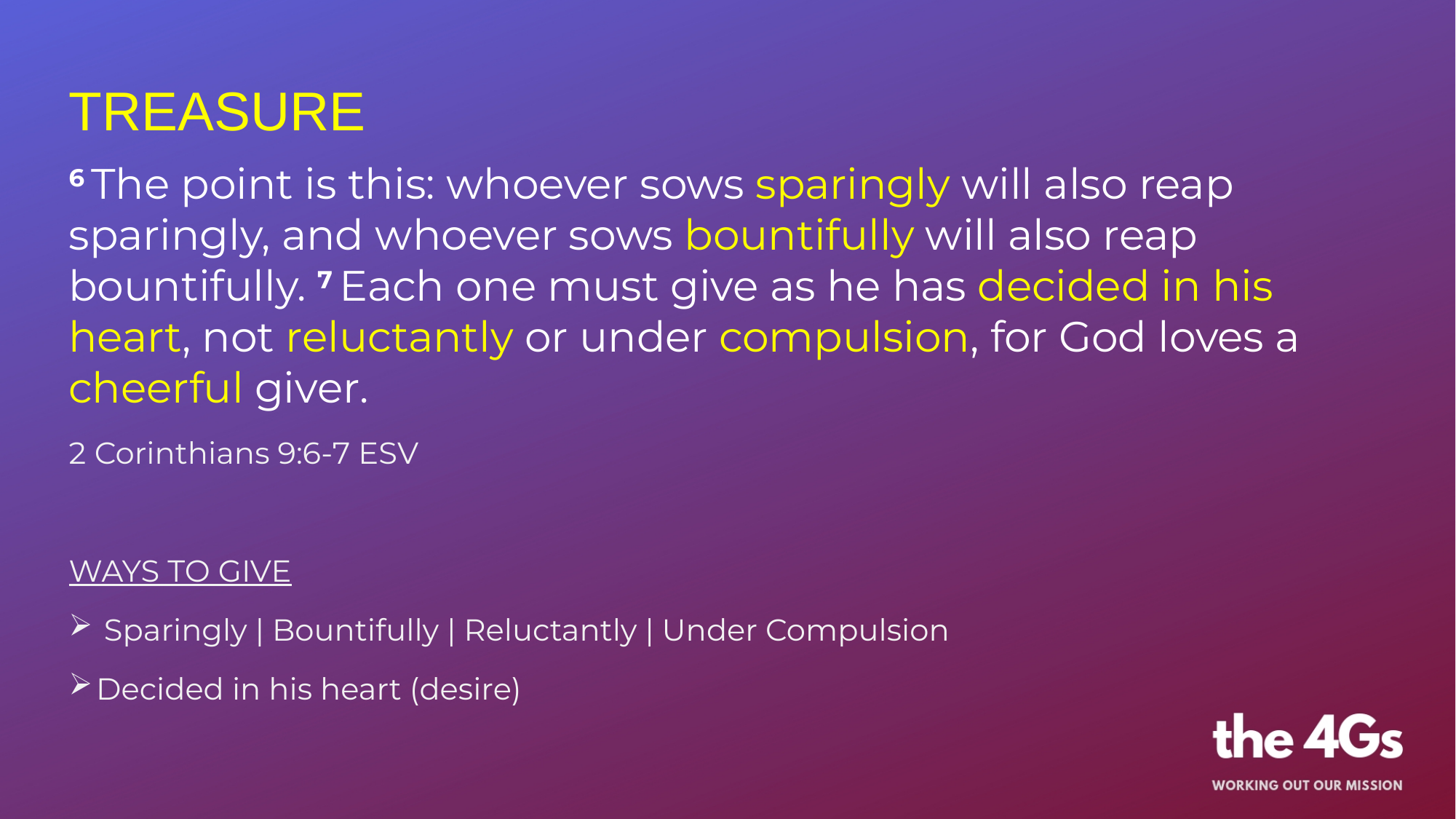

TREASURE
6 The point is this: whoever sows sparingly will also reap sparingly, and whoever sows bountifully will also reap bountifully. 7 Each one must give as he has decided in his heart, not reluctantly or under compulsion, for God loves a cheerful giver.
2 Corinthians 9:6-7 ESV

WAYS TO GIVE
 Sparingly | Bountifully | Reluctantly | Under Compulsion
Decided in his heart (desire)